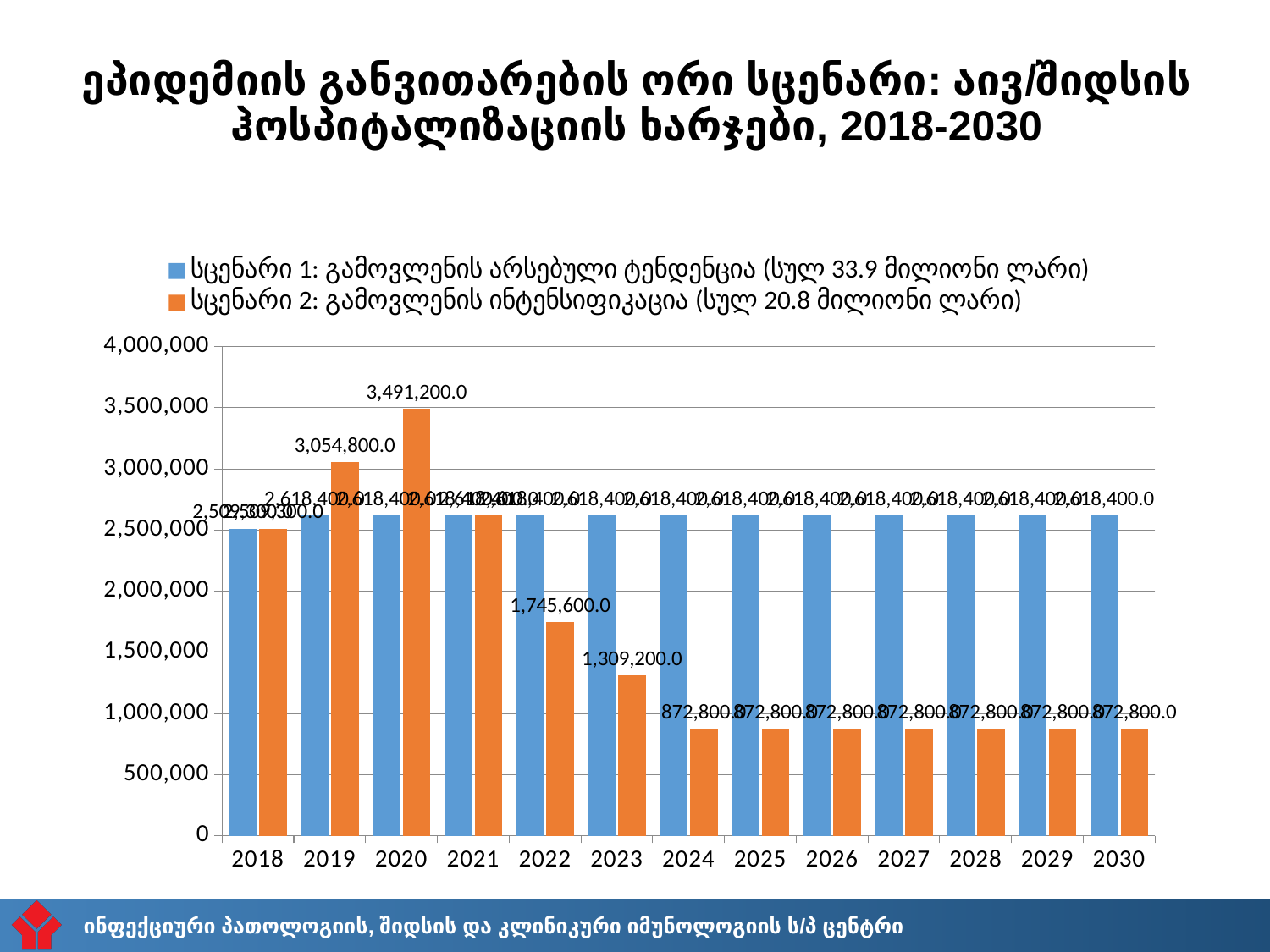

# ეპიდემიის განვითარების ორი სცენარი: აივ/შიდსის ჰოსპიტალიზაციის ხარჯები, 2018-2030

### Chart

| Category | სცენარი 1: გამოვლენის არსებული ტენდენცია (სულ 33.9 მილიონი ლარი) | სცენარი 2: გამოვლენის ინტენსიფიკაცია (სულ 20.8 მილიონი ლარი) |
|---|---|---|
| 2018 | 2509300.0 | 2509300.0 |
| 2019 | 2618400.0 | 3054800.0 |
| 2020 | 2618400.0 | 3491200.0 |
| 2021 | 2618400.0 | 2618400.0 |
| 2022 | 2618400.0 | 1745600.0 |
| 2023 | 2618400.0 | 1309200.0 |
| 2024 | 2618400.0 | 872800.0 |
| 2025 | 2618400.0 | 872800.0 |
| 2026 | 2618400.0 | 872800.0 |
| 2027 | 2618400.0 | 872800.0 |
| 2028 | 2618400.0 | 872800.0 |
| 2029 | 2618400.0 | 872800.0 |
| 2030 | 2618400.0 | 872800.0 |